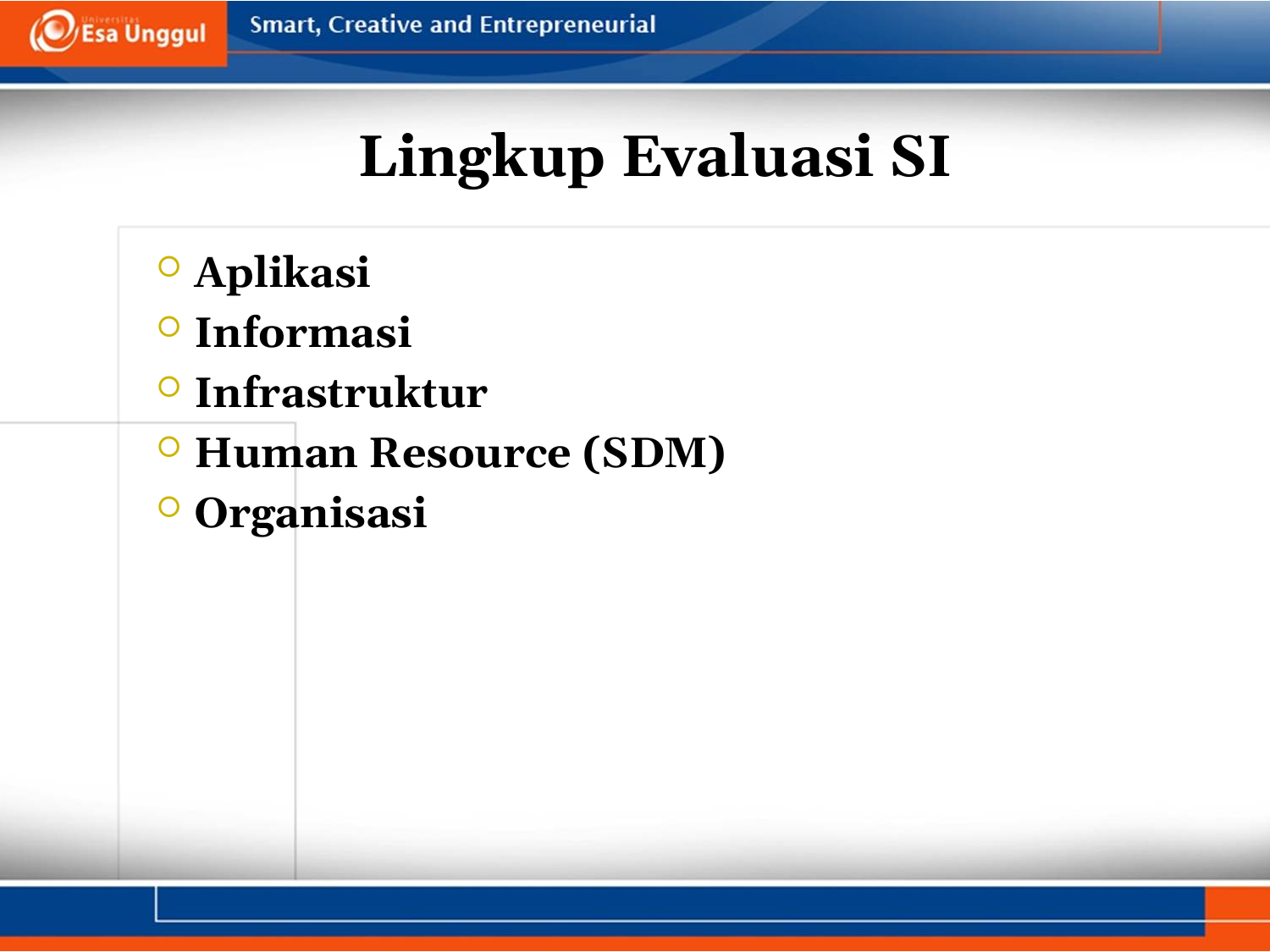

# Lingkup Evaluasi SI
Aplikasi
Informasi
Infrastruktur
Human Resource (SDM)
Organisasi